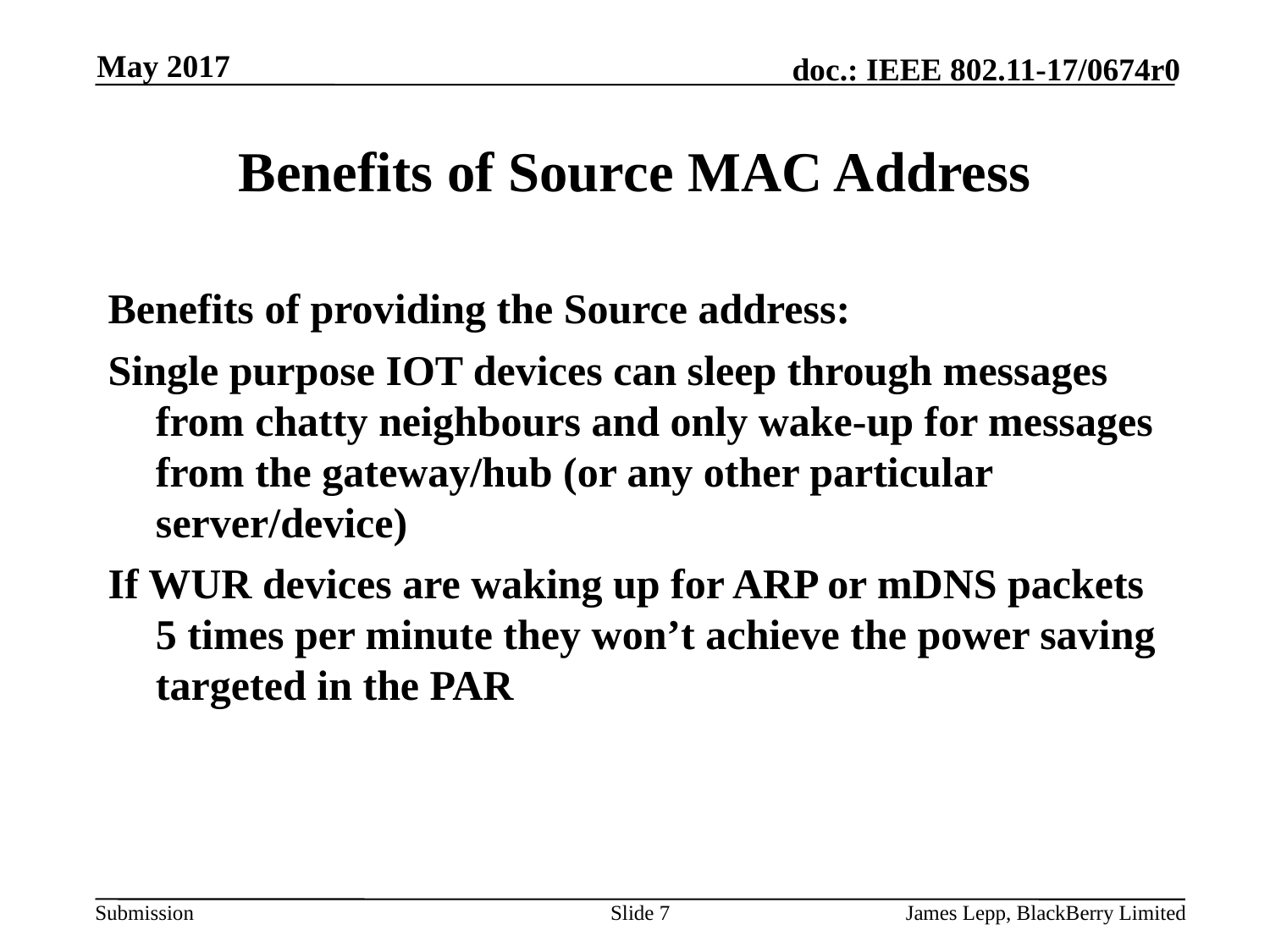

May 2017
# Benefits of Source MAC Address
Benefits of providing the Source address:
Single purpose IOT devices can sleep through messages from chatty neighbours and only wake-up for messages from the gateway/hub (or any other particular server/device)
If WUR devices are waking up for ARP or mDNS packets 5 times per minute they won’t achieve the power saving targeted in the PAR

Slide 7
James Lepp, BlackBerry Limited